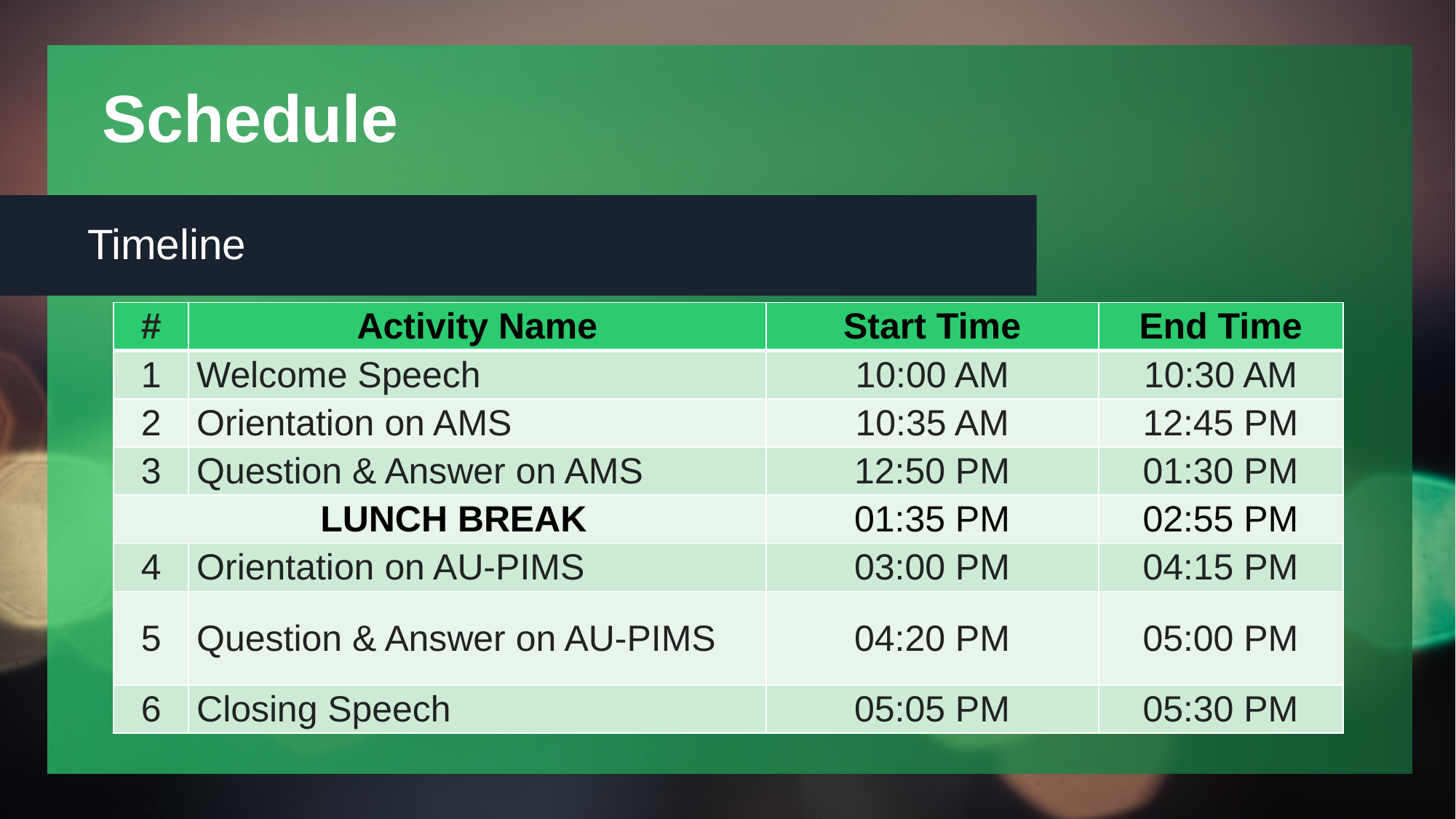

# Schedule
Timeline
| # | Activity Name | Start Time | End Time |
| --- | --- | --- | --- |
| 1 | Welcome Speech | 10:00 AM | 10:30 AM |
| 2 | Orientation on AMS | 10:35 AM | 12:45 PM |
| 3 | Question & Answer on AMS | 12:50 PM | 01:30 PM |
| LUNCH BREAK |  | 01:35 PM | 02:55 PM |
| 4 | Orientation on AU-PIMS | 03:00 PM | 04:15 PM |
| 5 | Question & Answer on AU-PIMS | 04:20 PM | 05:00 PM |
| 6 | Closing Speech | 05:05 PM | 05:30 PM |